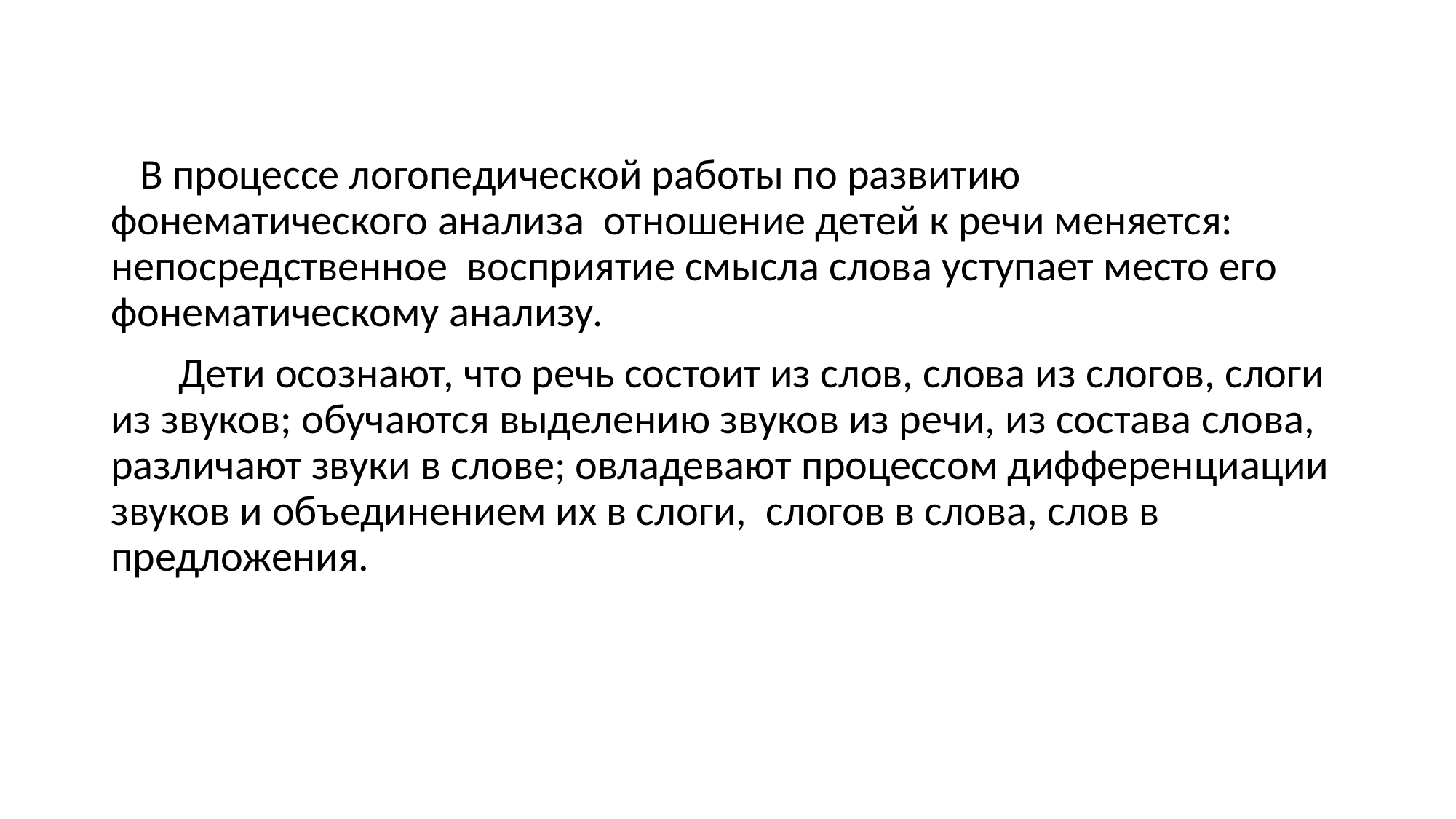

#
   В процессе логопедической работы по развитию фонематического анализа  отношение детей к речи меняется: непосредственное  восприятие смысла слова уступает место его фонематическому анализу.
       Дети осознают, что речь состоит из слов, слова из слогов, слоги из звуков; обучаются выделению звуков из речи, из состава слова, различают звуки в слове; овладевают процессом дифференциации звуков и объединением их в слоги,  слогов в слова, слов в предложения.